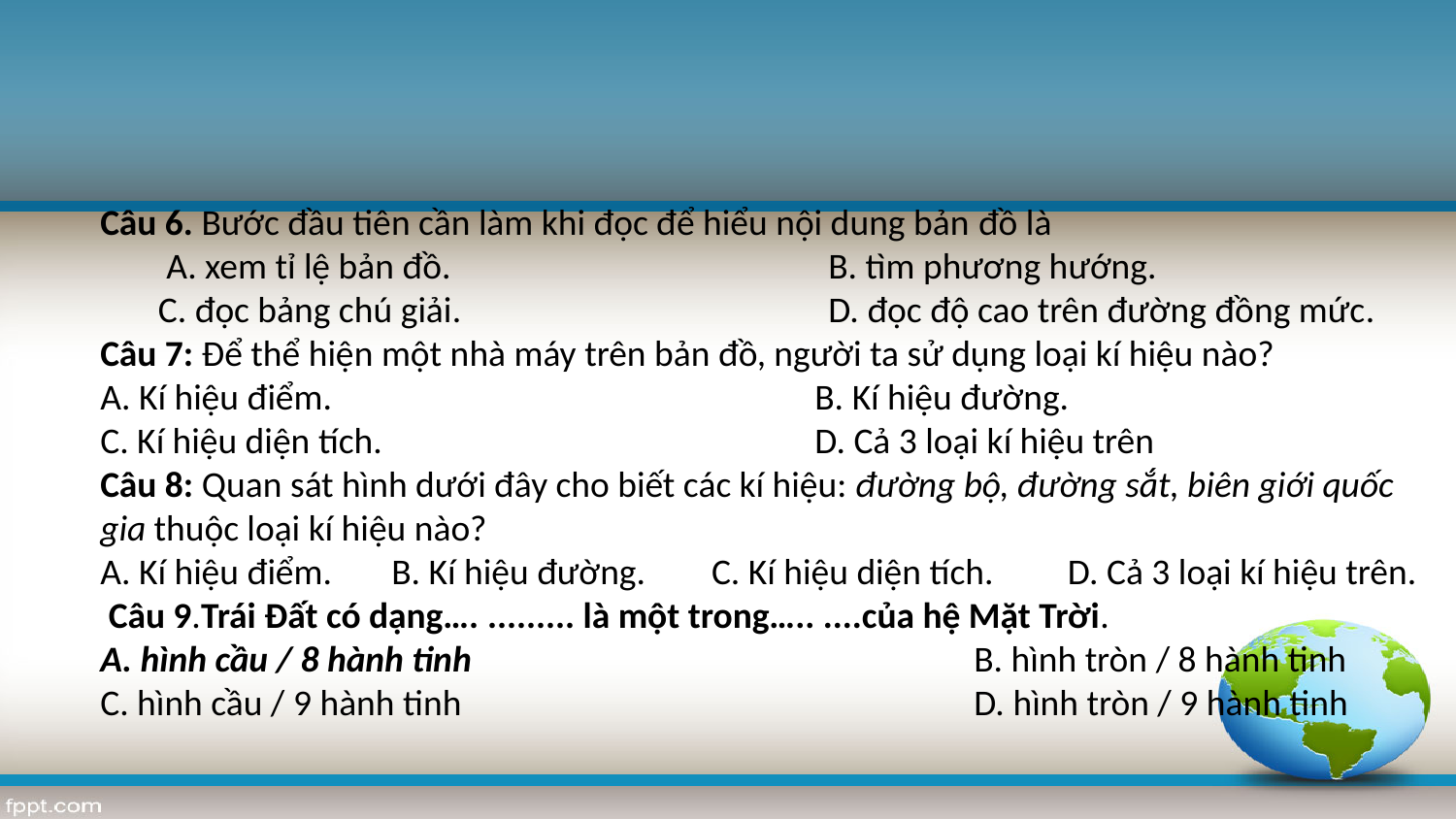

Câu 6. Bước đầu tiên cần làm khi đọc để hiểu nội dung bản đồ là
        A. xem tỉ lệ bản đồ.                 	    	B. tìm phương hướng.
       C. đọc bảng chú giải.                    		D. đọc độ cao trên đường đồng mức.
Câu 7: Để thể hiện một nhà máy trên bản đồ, người ta sử dụng loại kí hiệu nào?
A. Kí hiệu điểm.			                B. Kí hiệu đường.
C. Kí hiệu diện tích.         		                D. Cả 3 loại kí hiệu trên
Câu 8: Quan sát hình dưới đây cho biết các kí hiệu: đường bộ, đường sắt, biên giới quốc gia thuộc loại kí hiệu nào?
A. Kí hiệu điểm.	B. Kí hiệu đường.        C. Kí hiệu diện tích.         D. Cả 3 loại kí hiệu trên.
 Câu 9.Trái Đất có dạng…. ......... là một trong….. ....của hệ Mặt Trời.
A. hình cầu / 8 hành tinh				B. hình tròn / 8 hành tinh
C. hình cầu / 9 hành tinh				D. hình tròn / 9 hành tinh